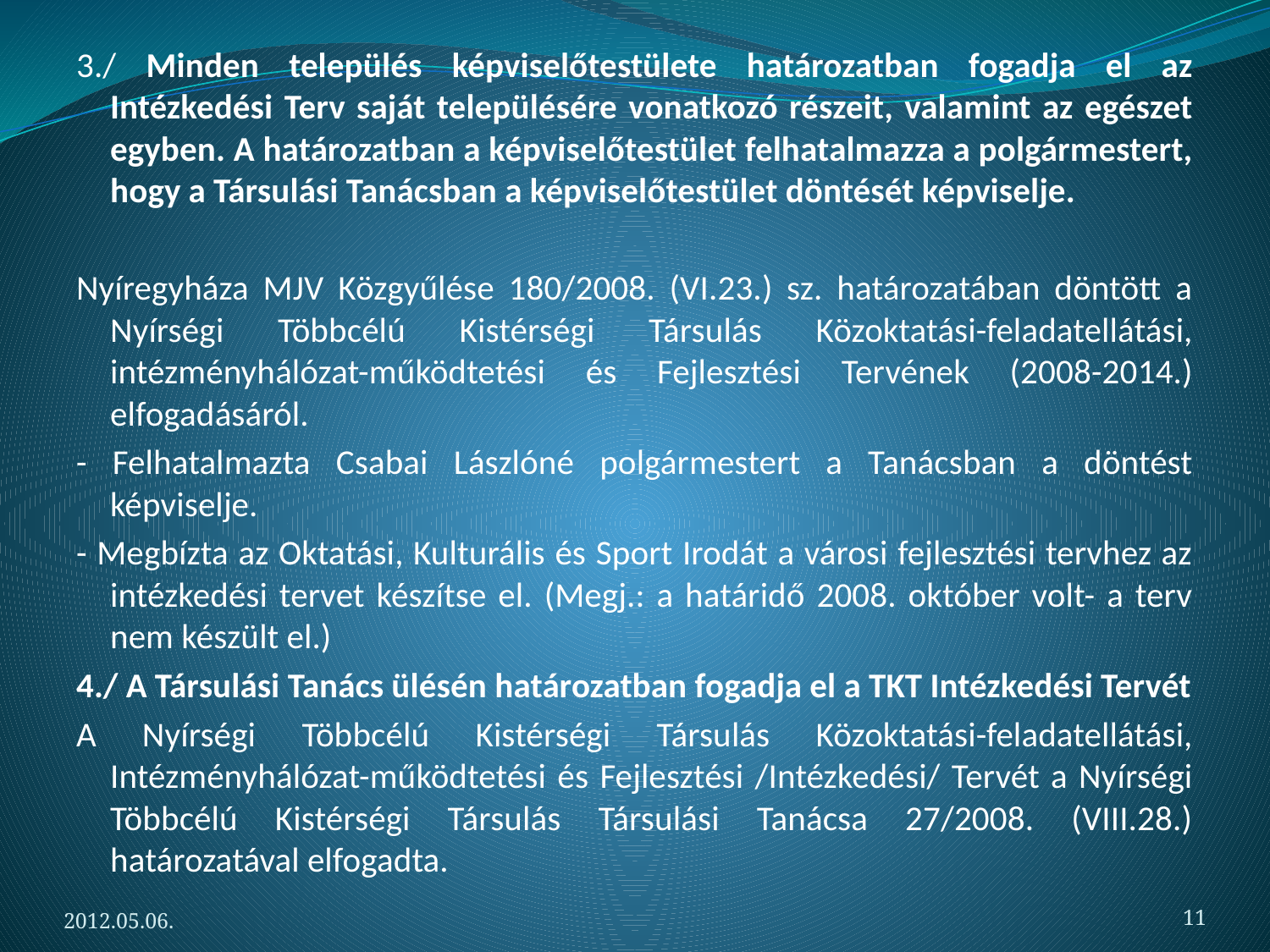

3./ Minden település képviselőtestülete határozatban fogadja el az Intézkedési Terv saját településére vonatkozó részeit, valamint az egészet egyben. A határozatban a képviselőtestület felhatalmazza a polgármestert, hogy a Társulási Tanácsban a képviselőtestület döntését képviselje.

Nyíregyháza MJV Közgyűlése 180/2008. (VI.23.) sz. határozatában döntött a Nyírségi Többcélú Kistérségi Társulás Közoktatási-feladatellátási, intézményhálózat-működtetési és Fejlesztési Tervének (2008-2014.) elfogadásáról.
- Felhatalmazta Csabai Lászlóné polgármestert a Tanácsban a döntést képviselje.
- Megbízta az Oktatási, Kulturális és Sport Irodát a városi fejlesztési tervhez az intézkedési tervet készítse el. (Megj.: a határidő 2008. október volt- a terv nem készült el.)
4./ A Társulási Tanács ülésén határozatban fogadja el a TKT Intézkedési Tervét
A Nyírségi Többcélú Kistérségi Társulás Közoktatási-feladatellátási, Intézményhálózat-működtetési és Fejlesztési /Intézkedési/ Tervét a Nyírségi Többcélú Kistérségi Társulás Társulási Tanácsa 27/2008. (VIII.28.) határozatával elfogadta.

2012.05.06.
11